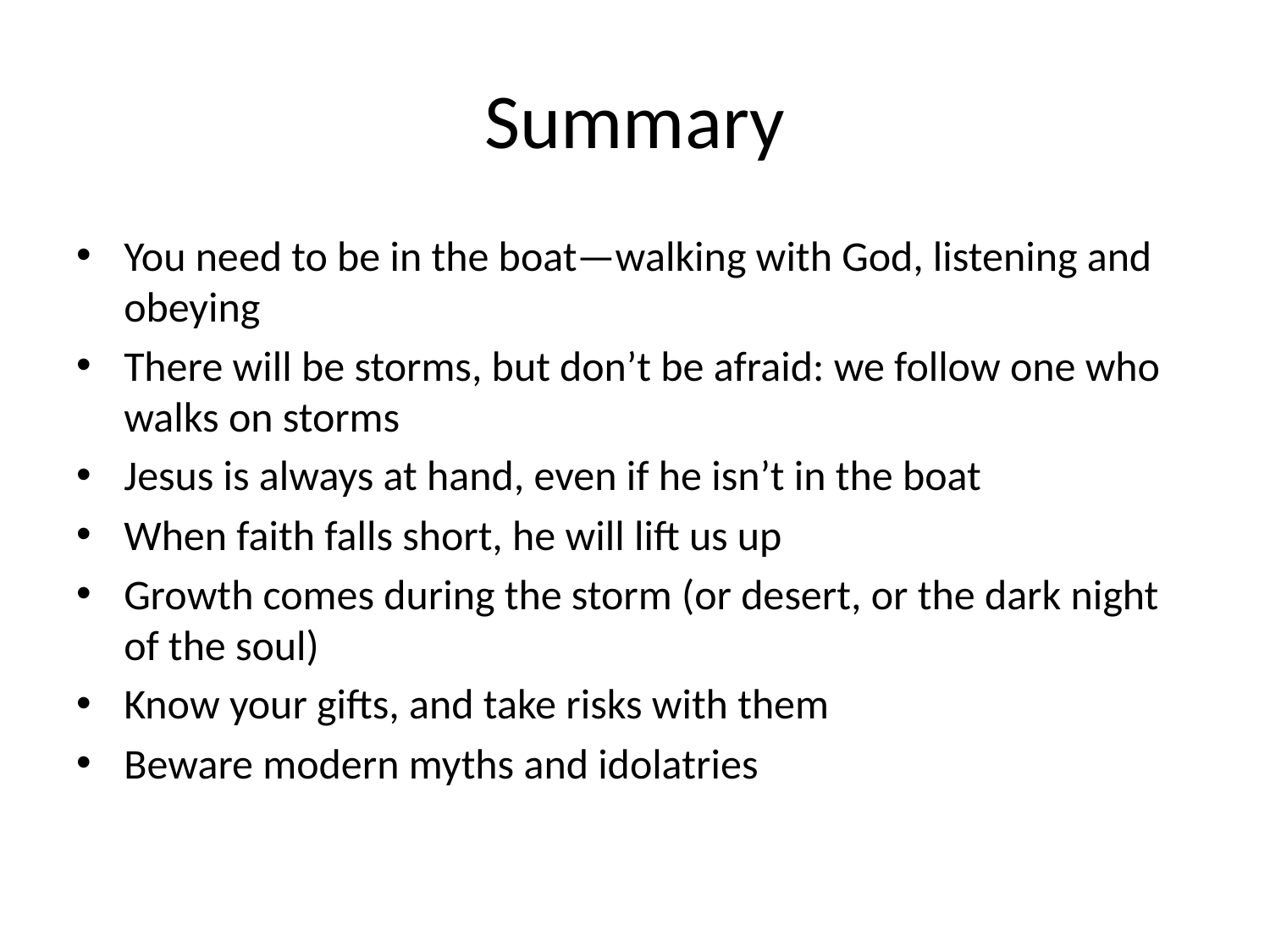

Summary
You need to be in the boat—walking with God, listening and obeying
There will be storms, but don’t be afraid: we follow one who walks on storms
Jesus is always at hand, even if he isn’t in the boat
When faith falls short, he will lift us up
Growth comes during the storm (or desert, or the dark night of the soul)
Know your gifts, and take risks with them
Beware modern myths and idolatries